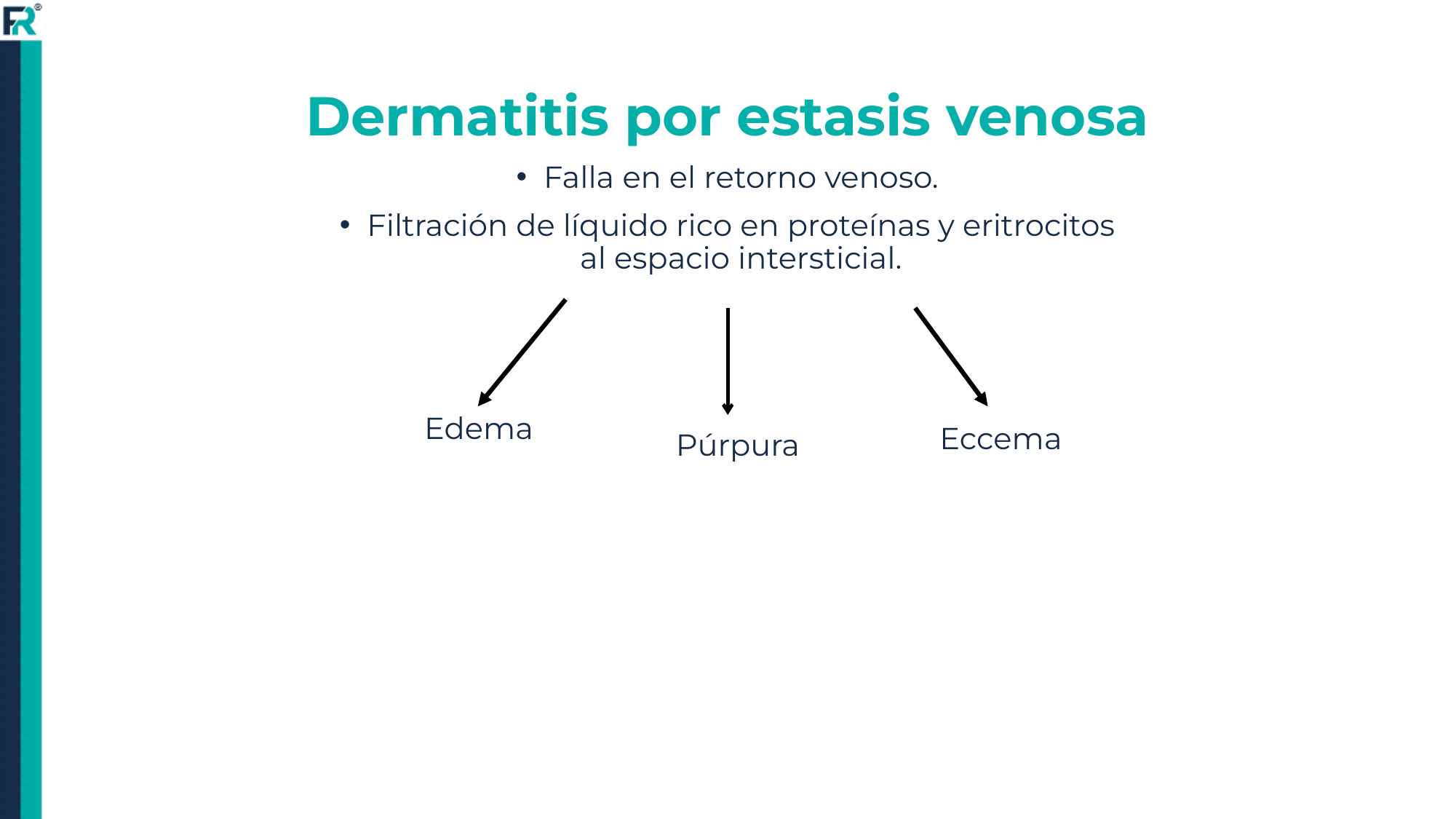

Dermatitis por estasis venosa
Falla en el retorno venoso.
Filtración de líquido rico en proteínas y eritrocitos al espacio intersticial.

Edema
Eccema
Púrpura